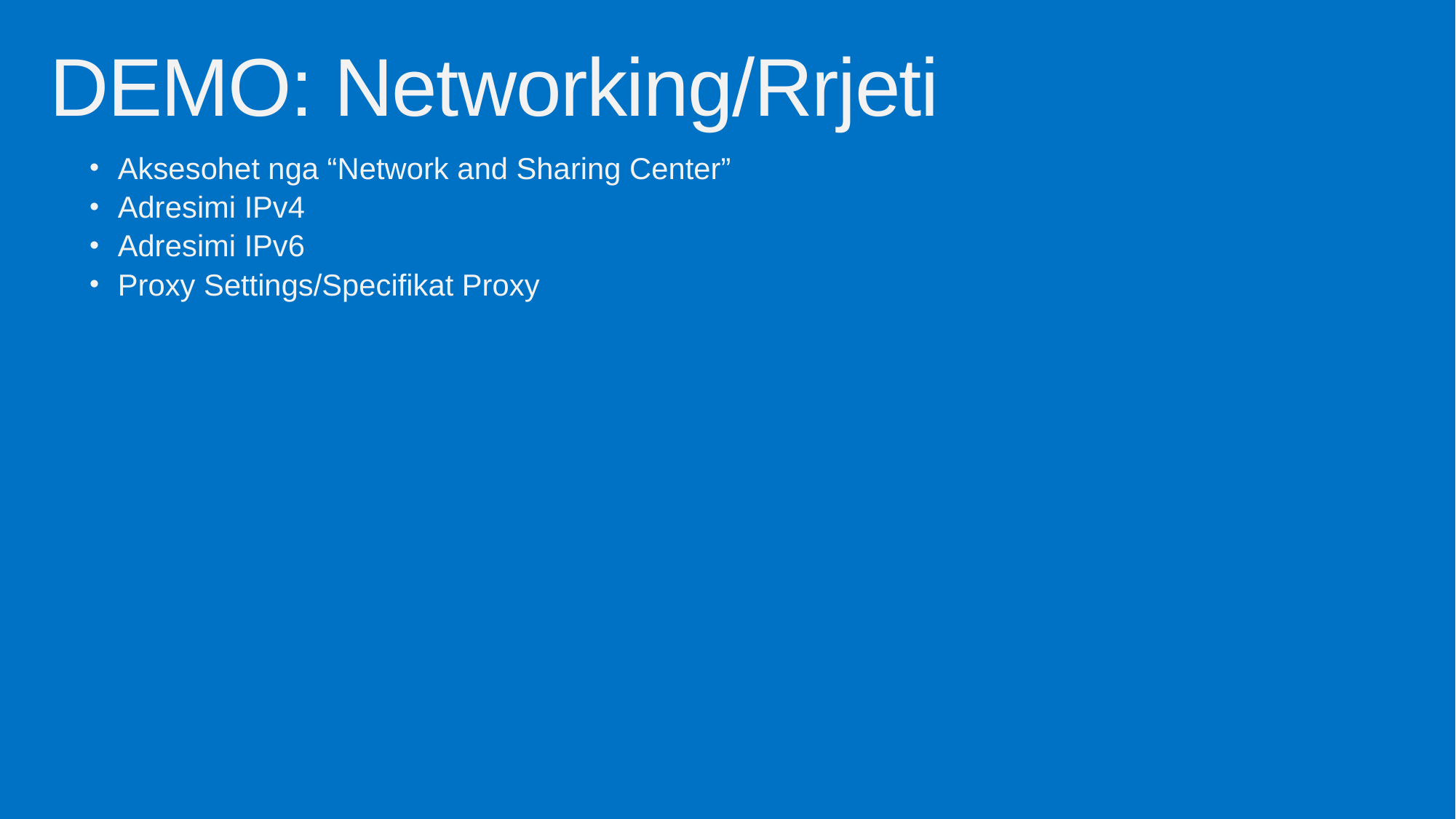

# DEMO: Networking/Rrjeti
Aksesohet nga “Network and Sharing Center”
Adresimi IPv4
Adresimi IPv6
Proxy Settings/Specifikat Proxy